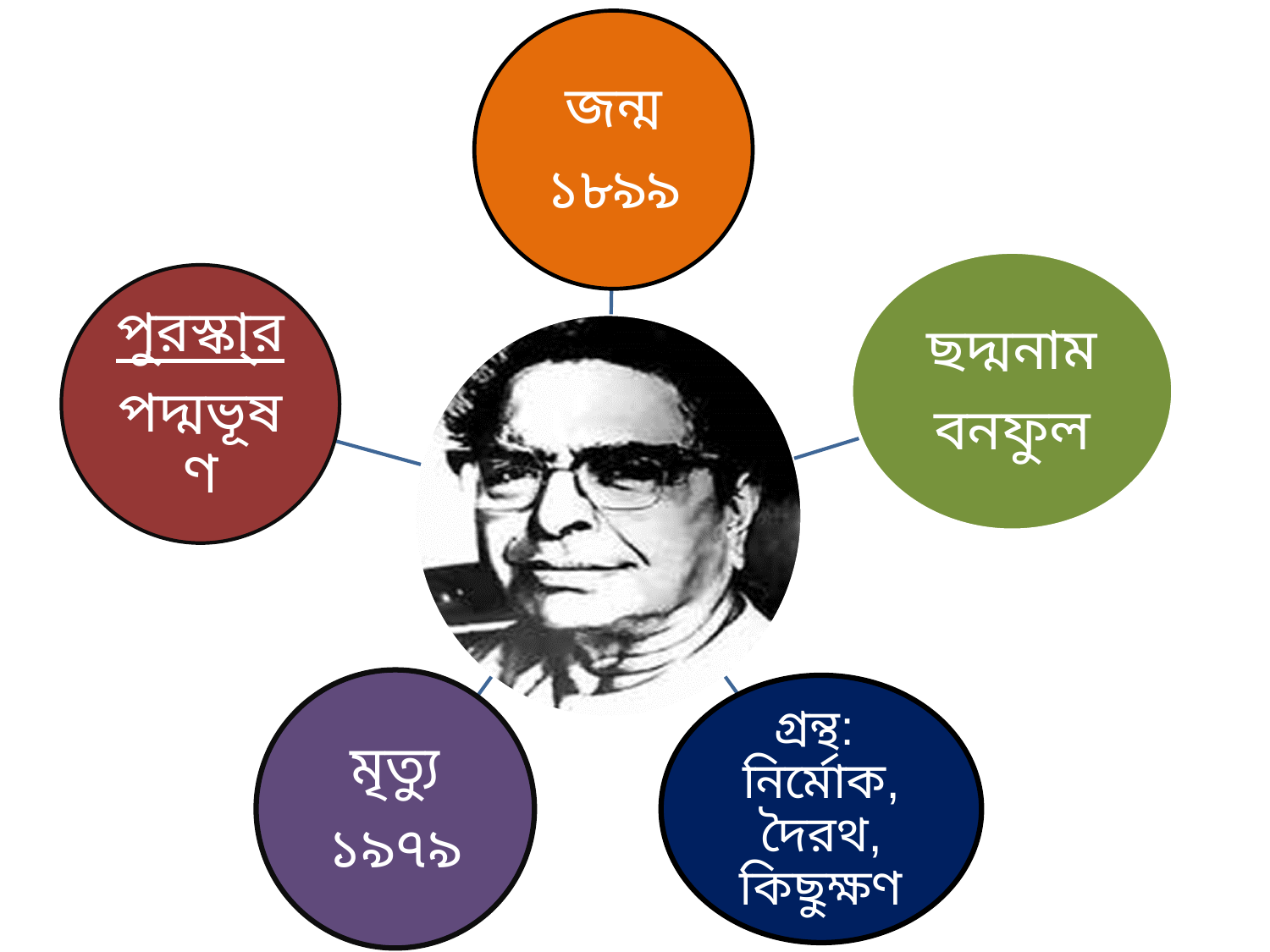

জন্ম
১৮৯৯

ছদ্মনাম
বনফুল

গ্রন্থ:  নির্মোক, দৈরথ, কিছুক্ষণ

মৃত্যু
১৯৭৯

পুরস্কা্র
পদ্মভূষণ